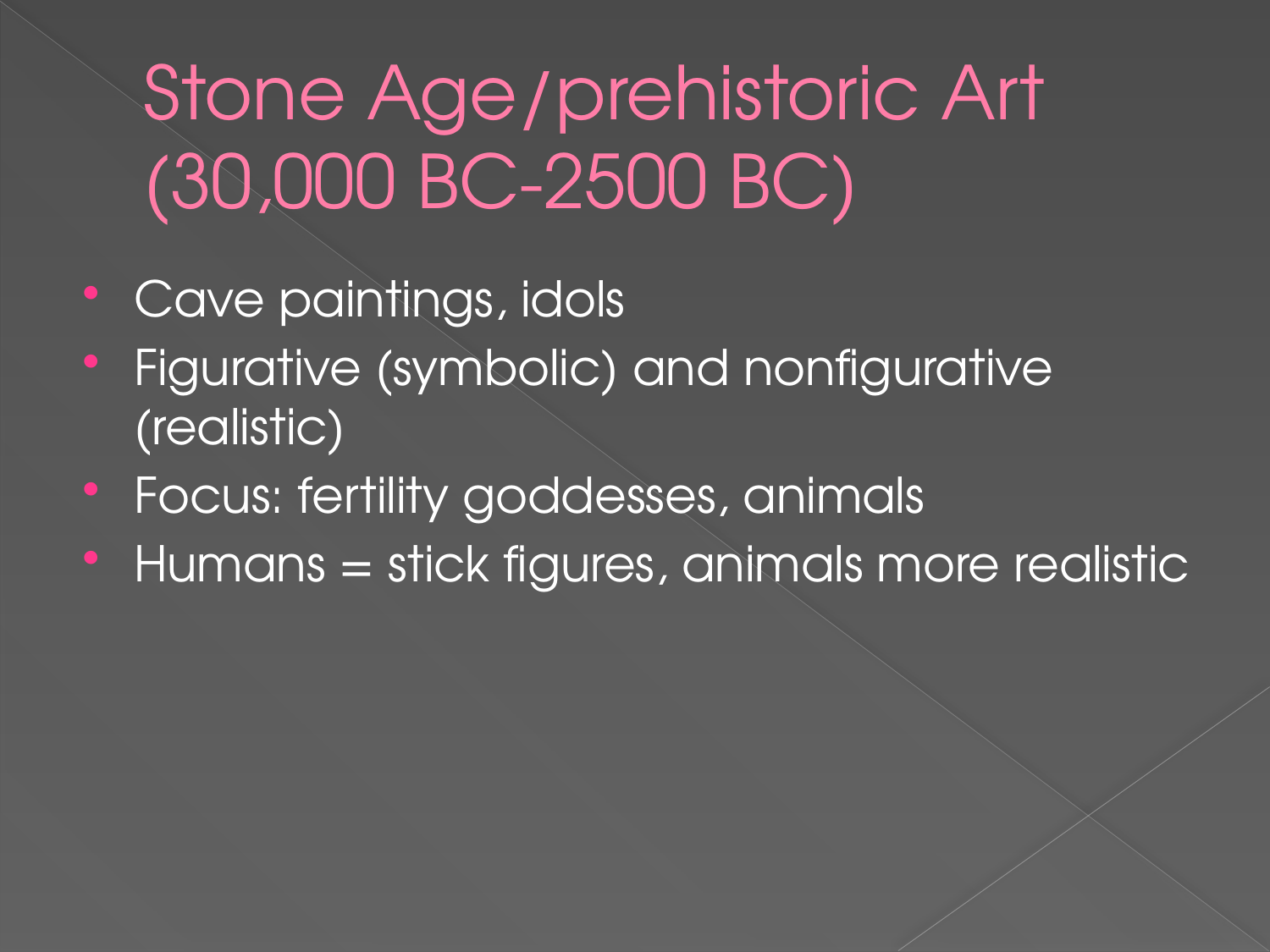

# Stone Age/prehistoric Art (30,000 BC-2500 BC)
Cave paintings, idols
Figurative (symbolic) and nonfigurative (realistic)
Focus: fertility goddesses, animals
Humans = stick figures, animals more realistic